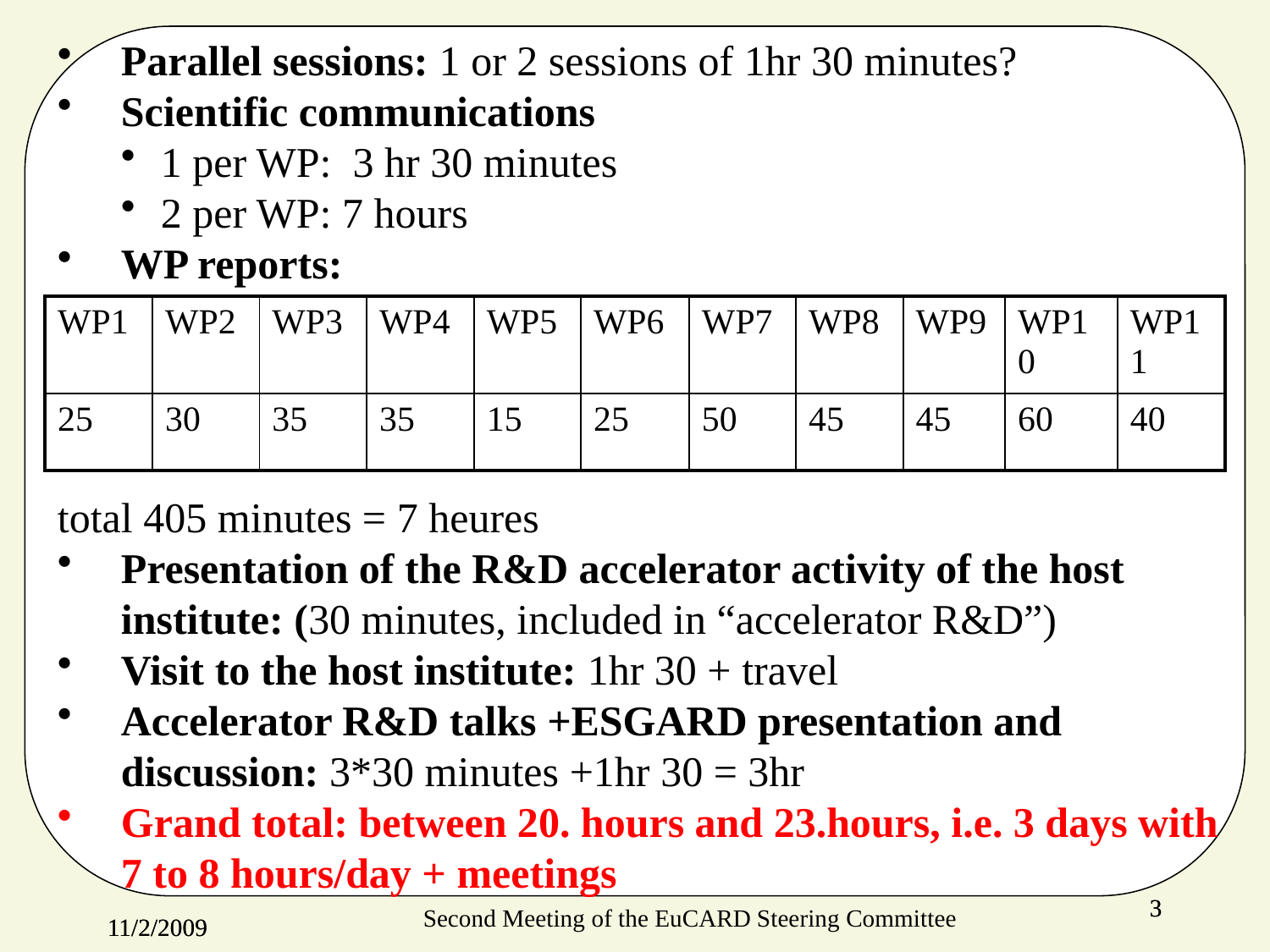

Parallel sessions: 1 or 2 sessions of 1hr 30 minutes?
Scientific communications
1 per WP:  3 hr 30 minutes
2 per WP: 7 hours
WP reports:

total 405 minutes = 7 heures
Presentation of the R&D accelerator activity of the host institute: (30 minutes, included in “accelerator R&D”)
Visit to the host institute: 1hr 30 + travel
Accelerator R&D talks +ESGARD presentation and discussion: 3*30 minutes +1hr 30 = 3hr
Grand total: between 20. hours and 23.hours, i.e. 3 days with 7 to 8 hours/day + meetings

| WP1 | WP2 | WP3 | WP4 | WP5 | WP6 | WP7 | WP8 | WP9 | WP10 | WP11 |
| --- | --- | --- | --- | --- | --- | --- | --- | --- | --- | --- |
| 25 | 30 | 35 | 35 | 15 | 25 | 50 | 45 | 45 | 60 | 40 |
3
3
Second Meeting of the EuCARD Steering Committee
11/2/2009
11/2/2009